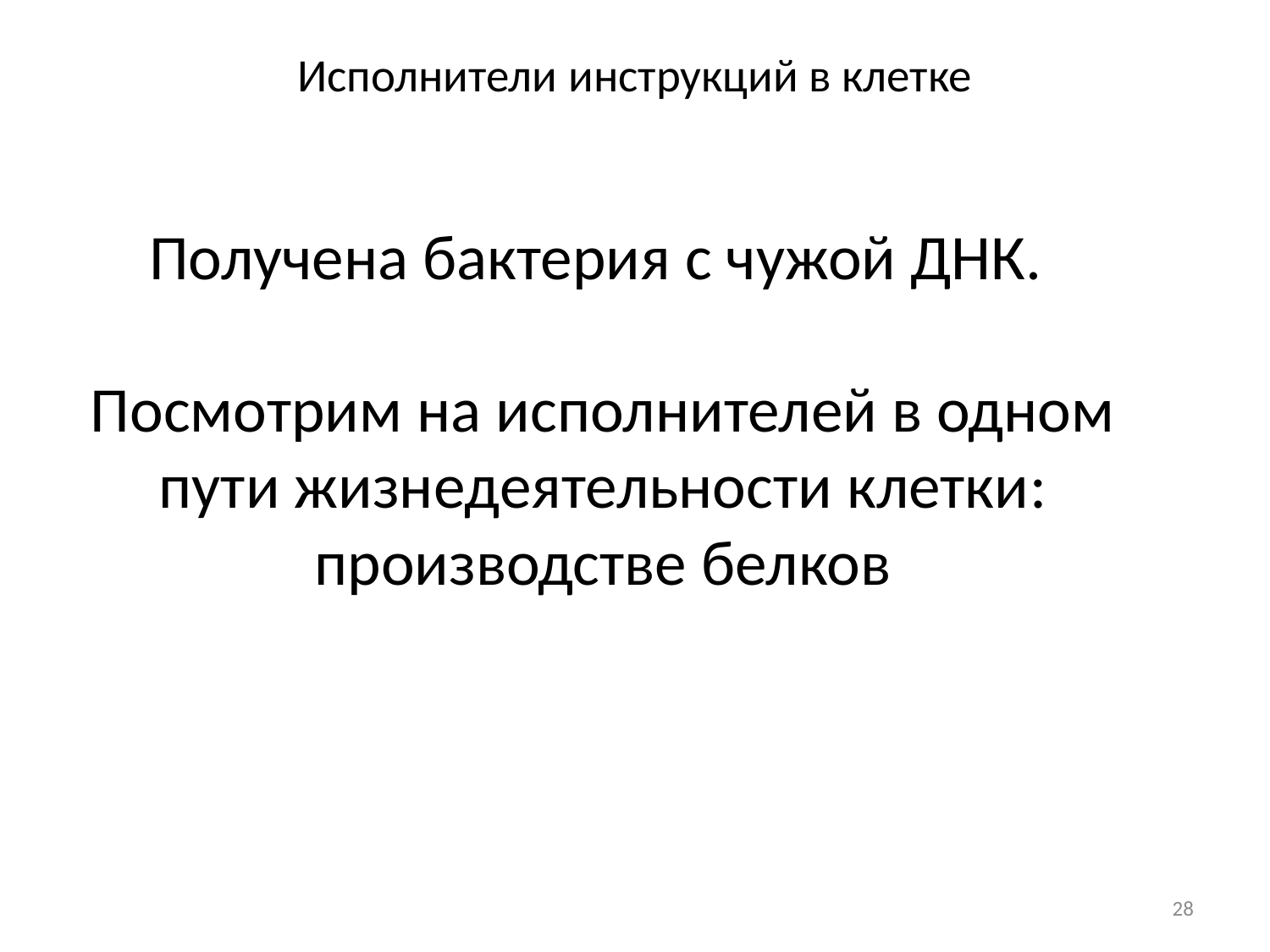

# Исполнители инструкций в клетке
Получена бактерия с чужой ДНК.

Посмотрим на исполнителей в одном пути жизнедеятельности клетки:
 производстве белков
28